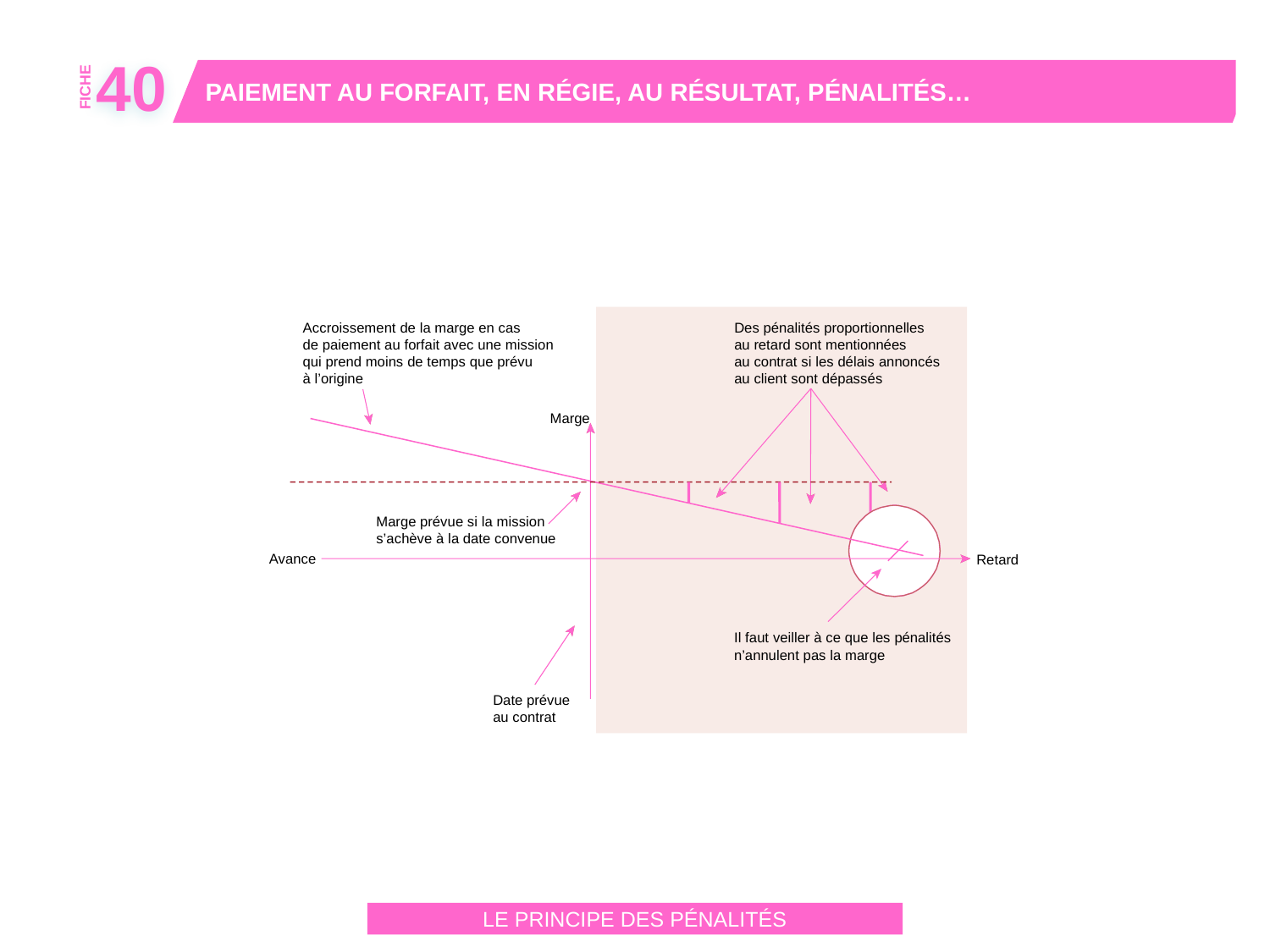

40

PAIEMENT AU FORFAIT, EN RÉGIE, AU RÉSULTAT, PÉNALITÉS…
FICHE

Accroissement de la marge en cas
de paiement au forfait avec une mission
qui prend moins de temps que prévu
à l’origine
Des pénalités proportionnelles
au retard sont mentionnées
au contrat si les délais annoncés
au client sont dépassés

Marge

Marge prévue si la mission
s’achève à la date convenue

Avance
Retard

Il faut veiller à ce que les pénalités
n’annulent pas la marge

Date prévue
au contrat
LE PRINCIPE DES PÉNALITÉS